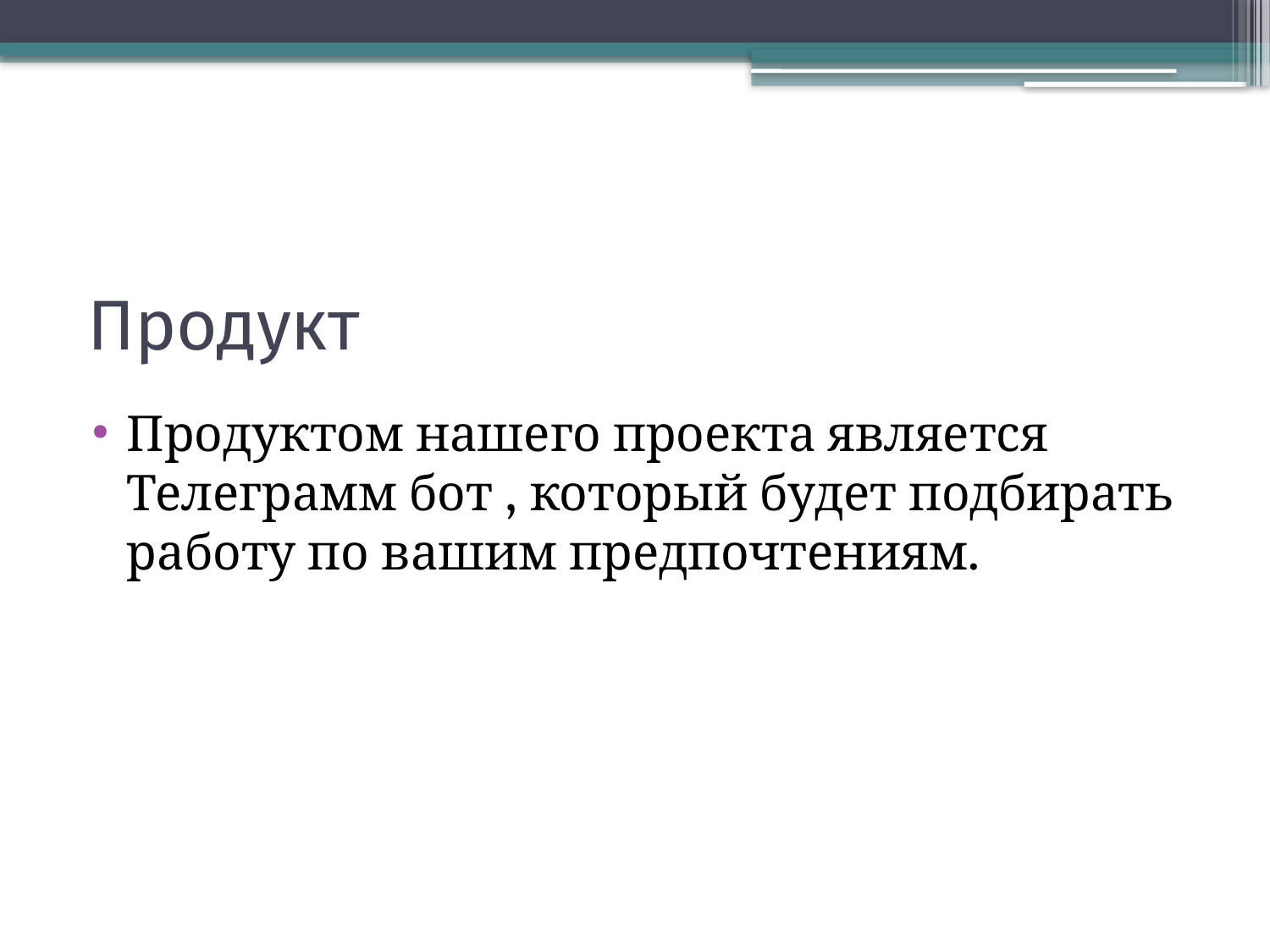

# Продукт
Продуктом нашего проекта является Телеграмм бот , который будет подбирать работу по вашим предпочтениям.